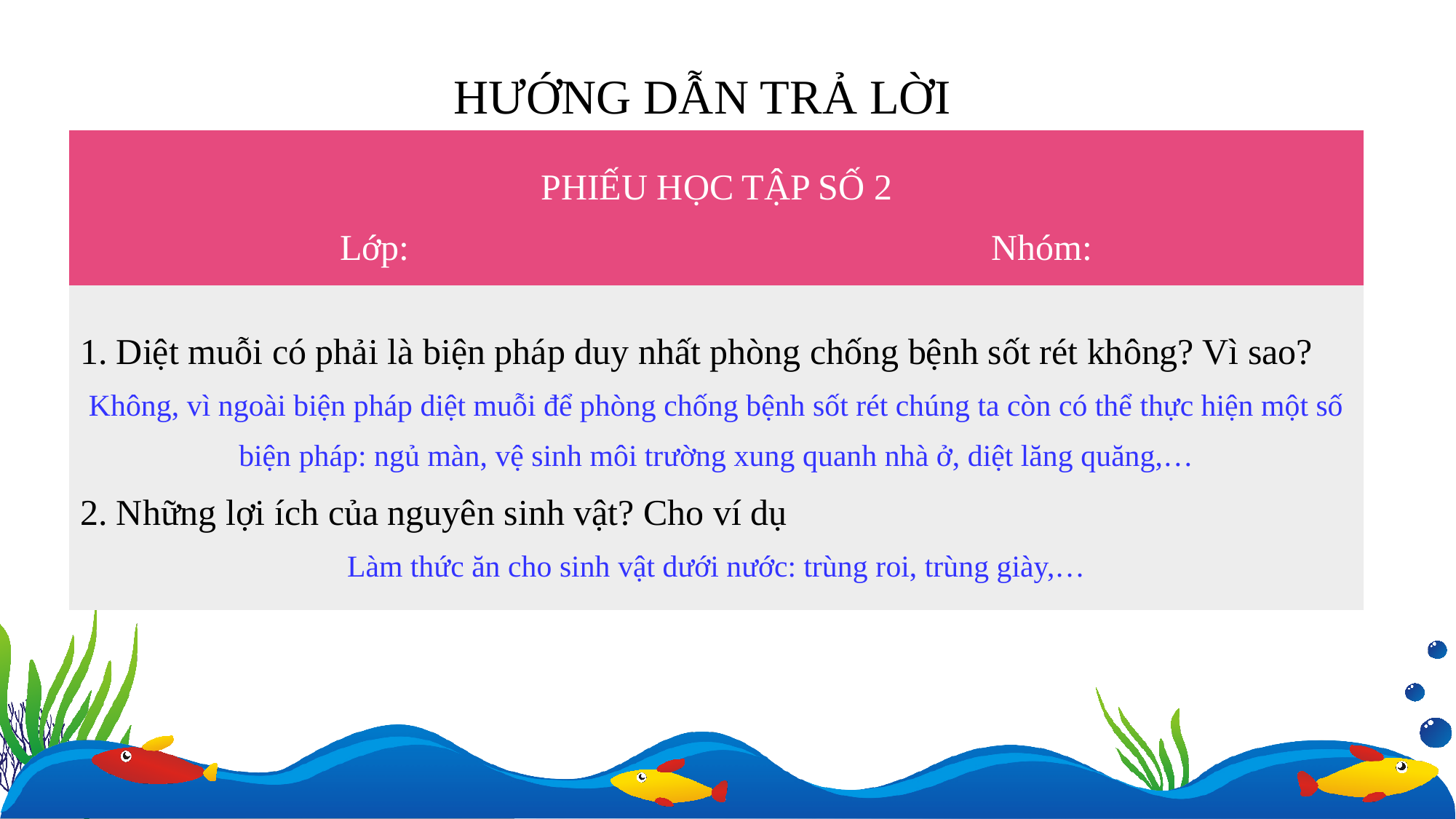

HƯỚNG DẪN TRẢ LỜI
| PHIẾU HỌC TẬP SỐ 2 Lớp: Nhóm: |
| --- |
| 1. Diệt muỗi có phải là biện pháp duy nhất phòng chống bệnh sốt rét không? Vì sao? Không, vì ngoài biện pháp diệt muỗi để phòng chống bệnh sốt rét chúng ta còn có thể thực hiện một số biện pháp: ngủ màn, vệ sinh môi trường xung quanh nhà ở, diệt lăng quăng,… 2. Những lợi ích của nguyên sinh vật? Cho ví dụ Làm thức ăn cho sinh vật dưới nước: trùng roi, trùng giày,… |